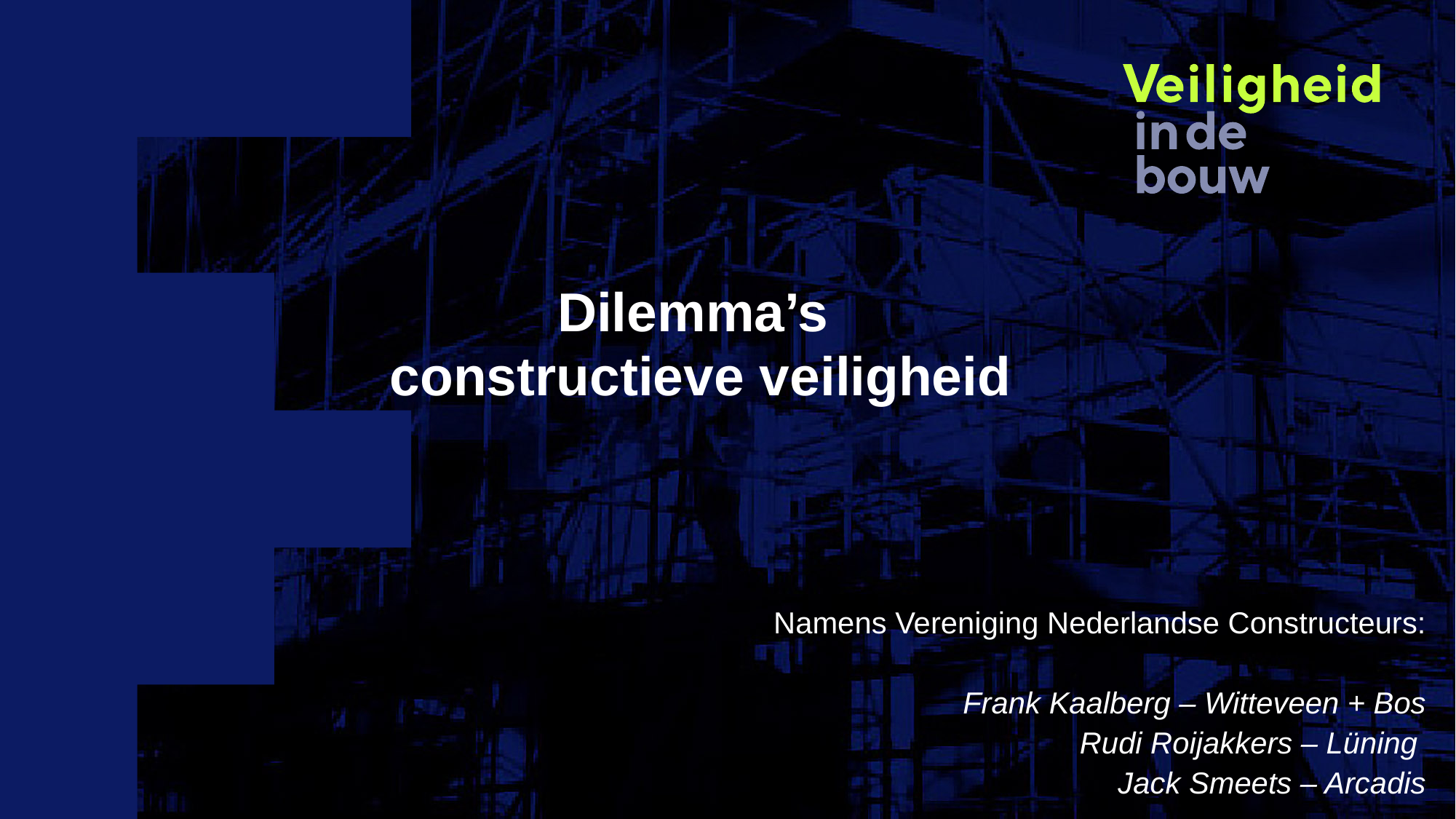

# Dilemma’s constructieve veiligheid
Namens Vereniging Nederlandse Constructeurs:

Frank Kaalberg – Witteveen + Bos
Rudi Roijakkers – Lüning
Jack Smeets – Arcadis